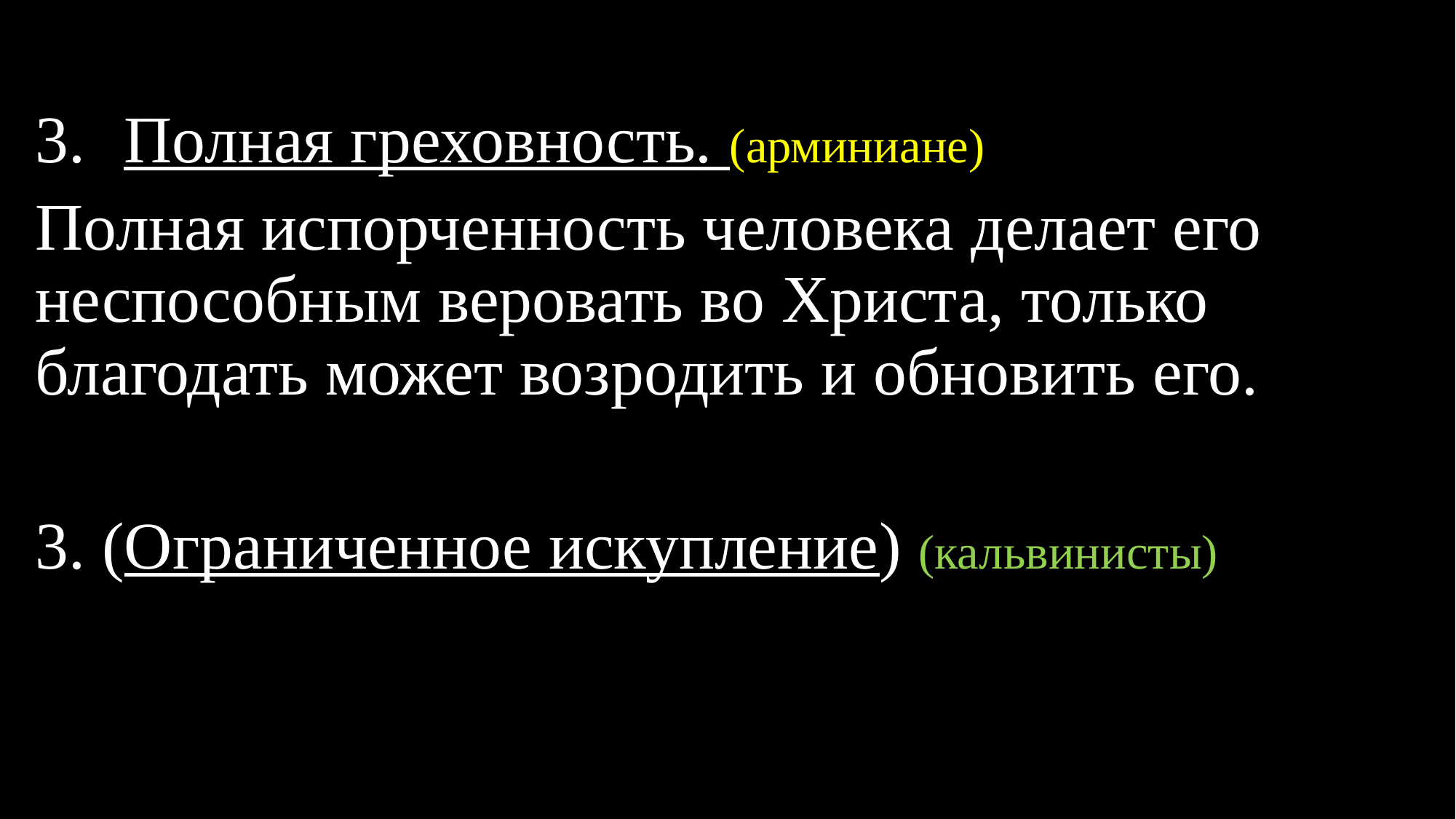

Полная греховность. (арминиане)
Полная испорченность человека делает его неспособным веровать во Христа, только благодать может возродить и обновить его.

3. (Ограниченное искупление) (кальвинисты)